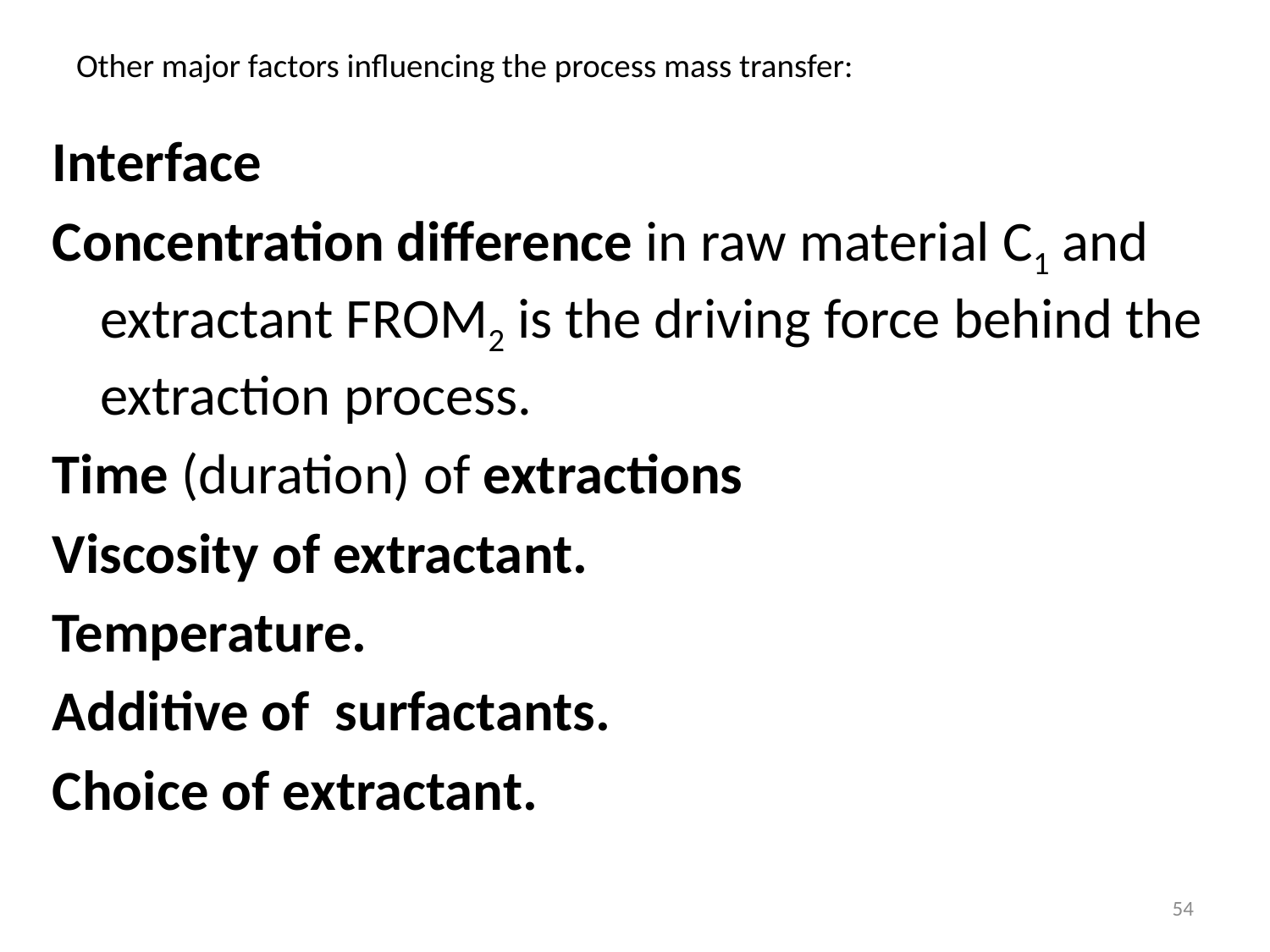

# Other major factors influencing the process mass transfer:
Interface
Concentration difference in raw material C1 and extractant FROM2 is the driving force behind the extraction process.
Time (duration) of extractions
Viscosity of extractant.
Temperature.
Additive of  surfactants.
Choice of extractant.
54